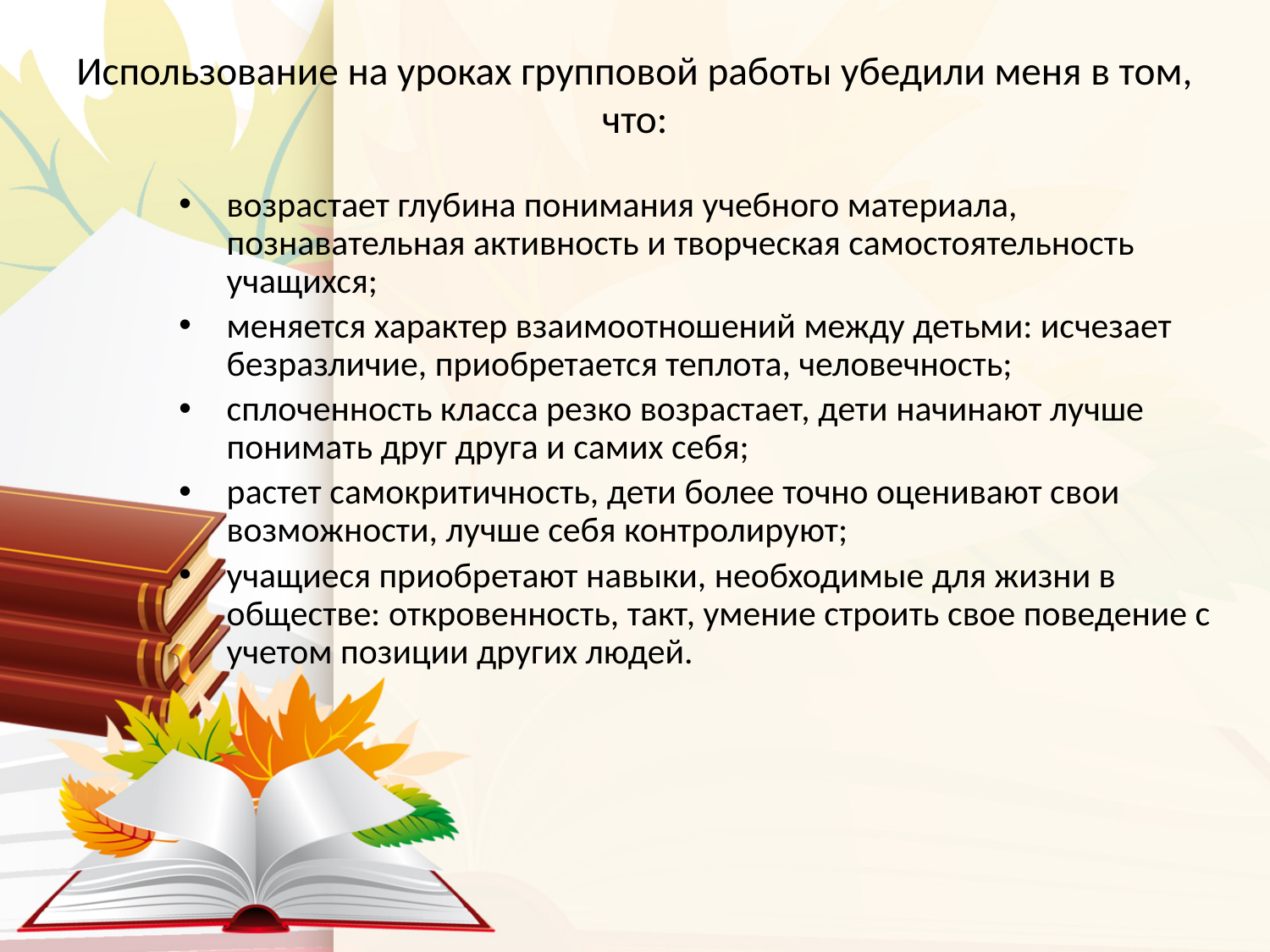

# Использование на уроках групповой работы убедили меня в том, что:
возрастает глубина понимания учебного материала, познавательная активность и творческая самостоятельность учащихся;
меняется характер взаимоотношений между детьми: исчезает безразличие, приобретается теплота, человечность;
сплоченность класса резко возрастает, дети начинают лучше понимать друг друга и самих себя;
растет самокритичность, дети более точно оценивают свои возможности, лучше себя контролируют;
учащиеся приобретают навыки, необходимые для жизни в обществе: откровенность, такт, умение строить свое поведение с учетом позиции других людей.